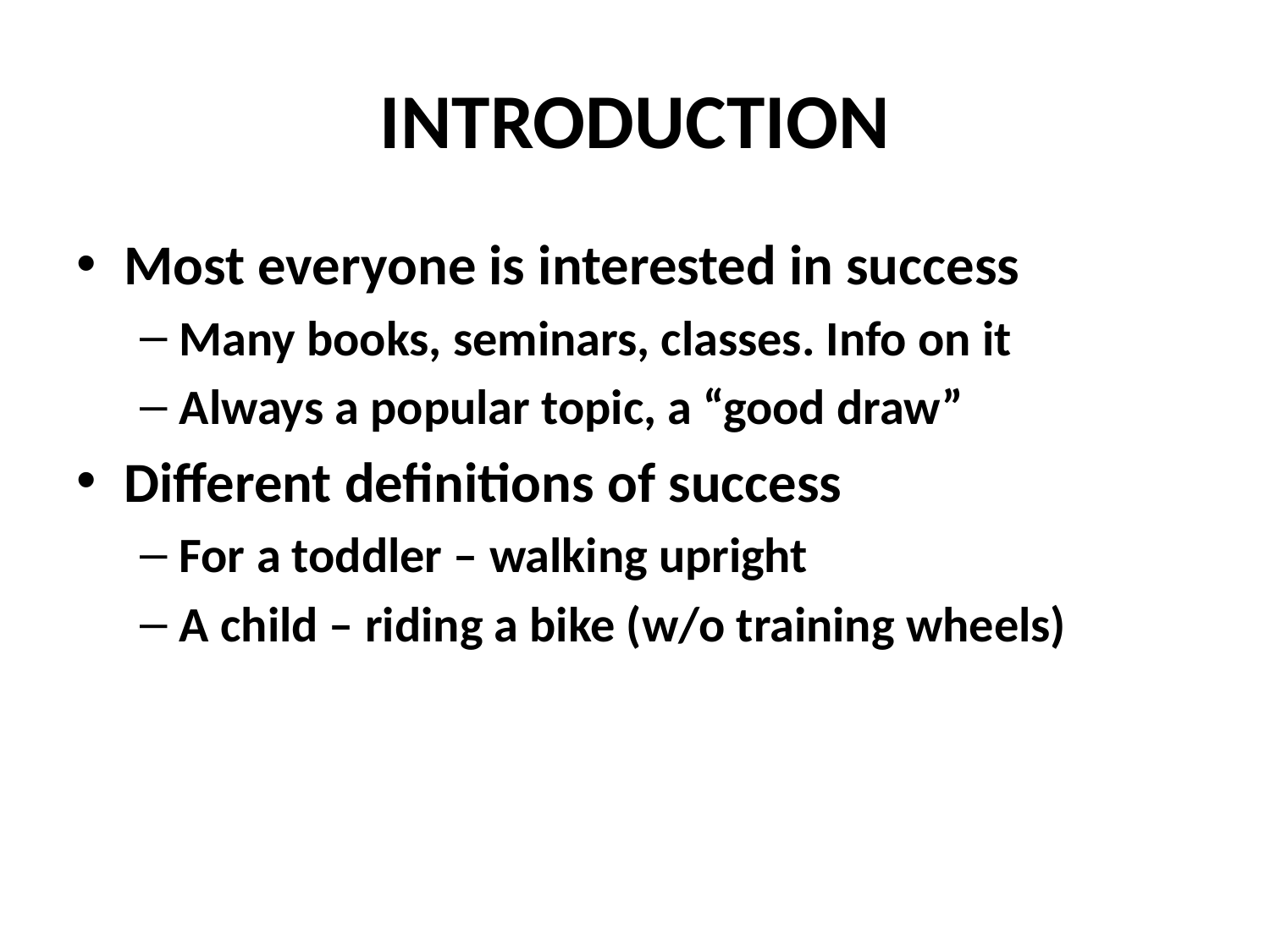

# INTRODUCTION
Most everyone is interested in success
Many books, seminars, classes. Info on it
Always a popular topic, a “good draw”
Different definitions of success
For a toddler – walking upright
A child – riding a bike (w/o training wheels)